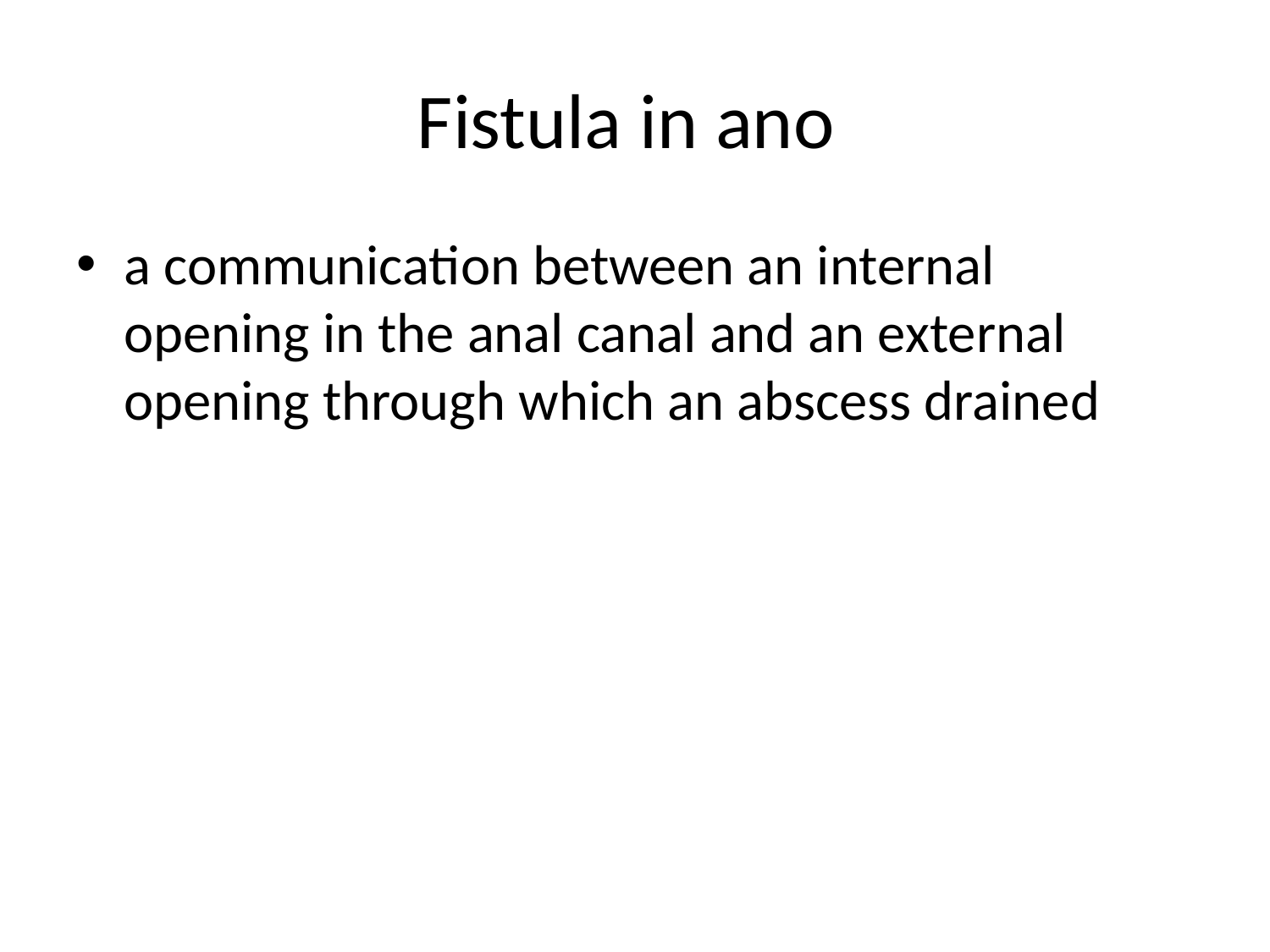

# Fistula in ano
a communication between an internal opening in the anal canal and an external opening through which an abscess drained